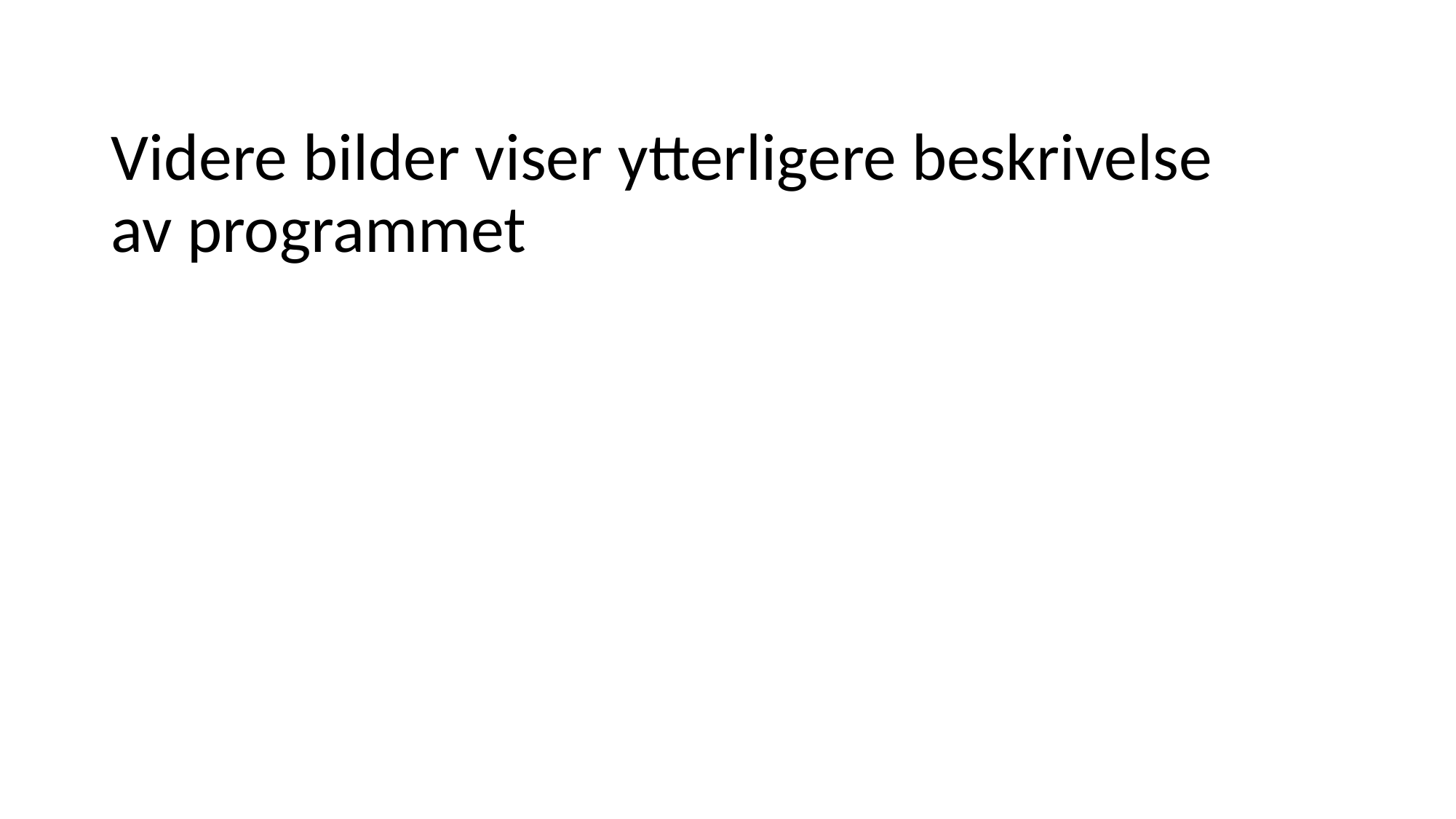

# Videre bilder viser ytterligere beskrivelse av programmet